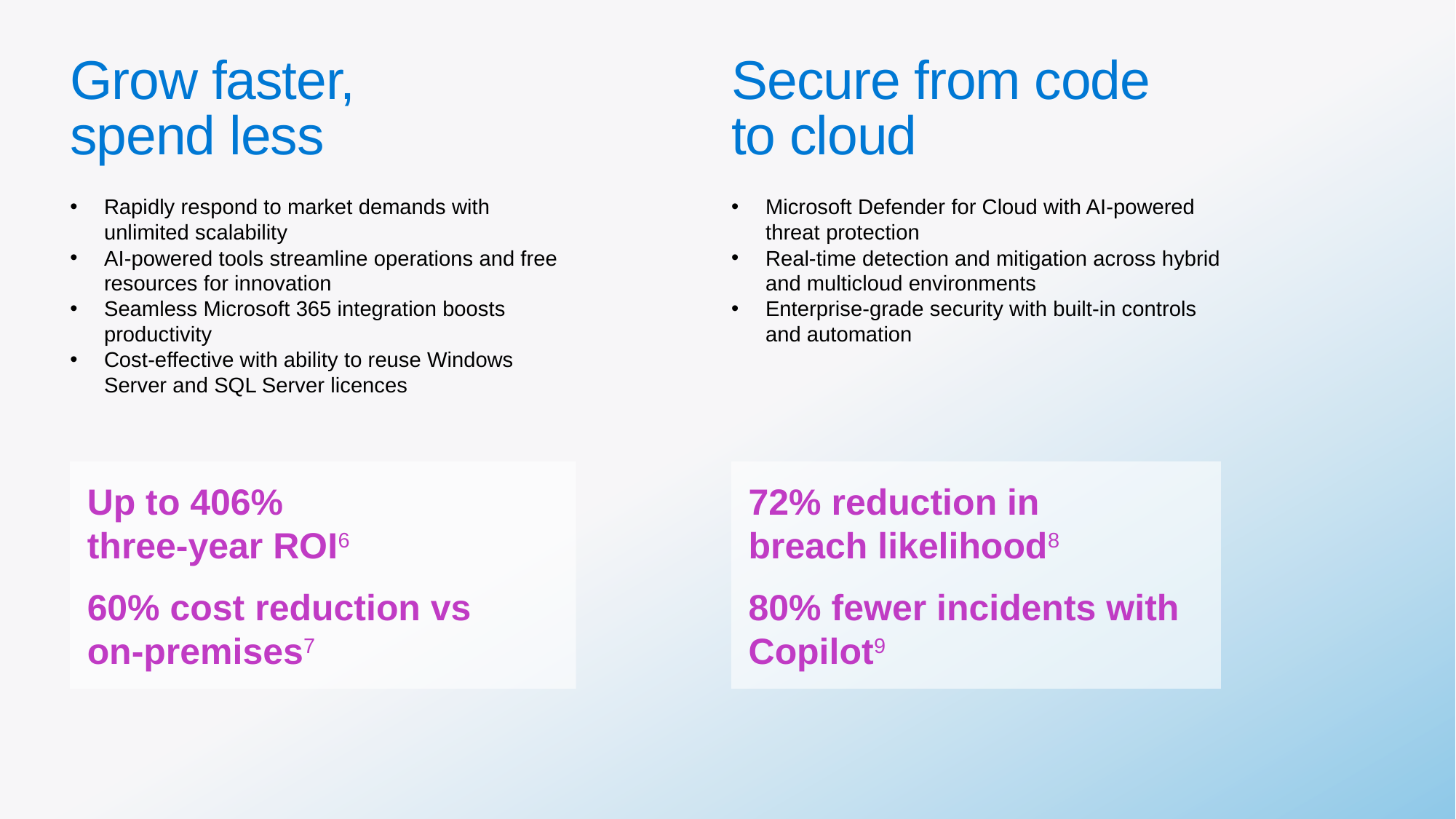

# Grow faster, spend less
Secure from code
to cloud
Rapidly respond to market demands with unlimited scalability
AI-powered tools streamline operations and free resources for innovation
Seamless Microsoft 365 integration boosts productivity
Cost-effective with ability to reuse Windows Server and SQL Server licences
Microsoft Defender for Cloud with AI-powered threat protection
Real-time detection and mitigation across hybrid and multicloud environments
Enterprise-grade security with built-in controls and automation

Up to 406%
three-year ROI6
60% cost reduction vs
on-premises7
72% reduction in
breach likelihood8
80% fewer incidents with Copilot9
6